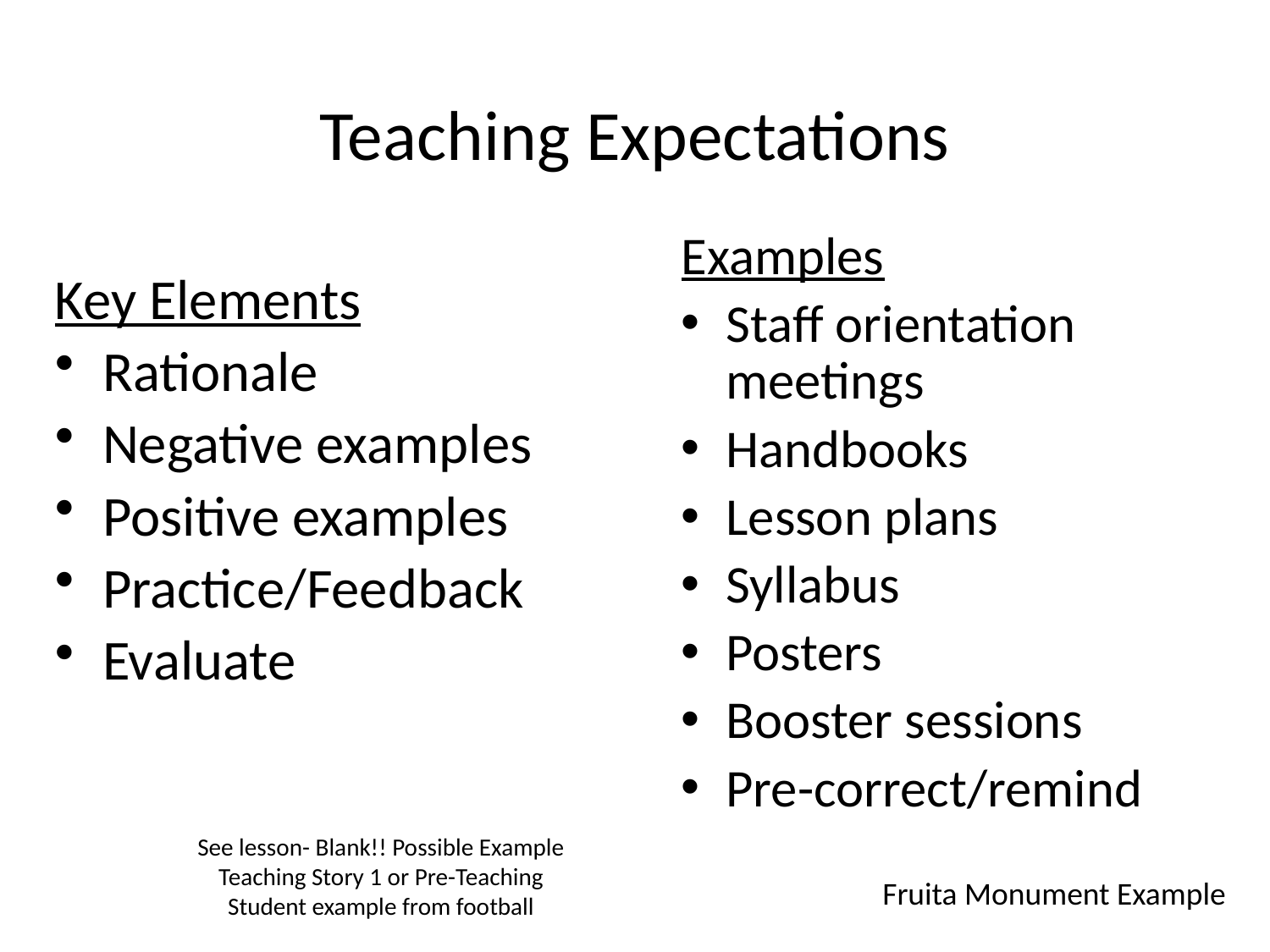

Teaching Expectations
Examples
Staff orientation meetings
Handbooks
Lesson plans
Syllabus
Posters
Booster sessions
Pre-correct/remind
Key Elements
Rationale
Negative examples
Positive examples
Practice/Feedback
Evaluate
See lesson- Blank!! Possible Example Teaching Story 1 or Pre-Teaching
Student example from football
Fruita Monument Example